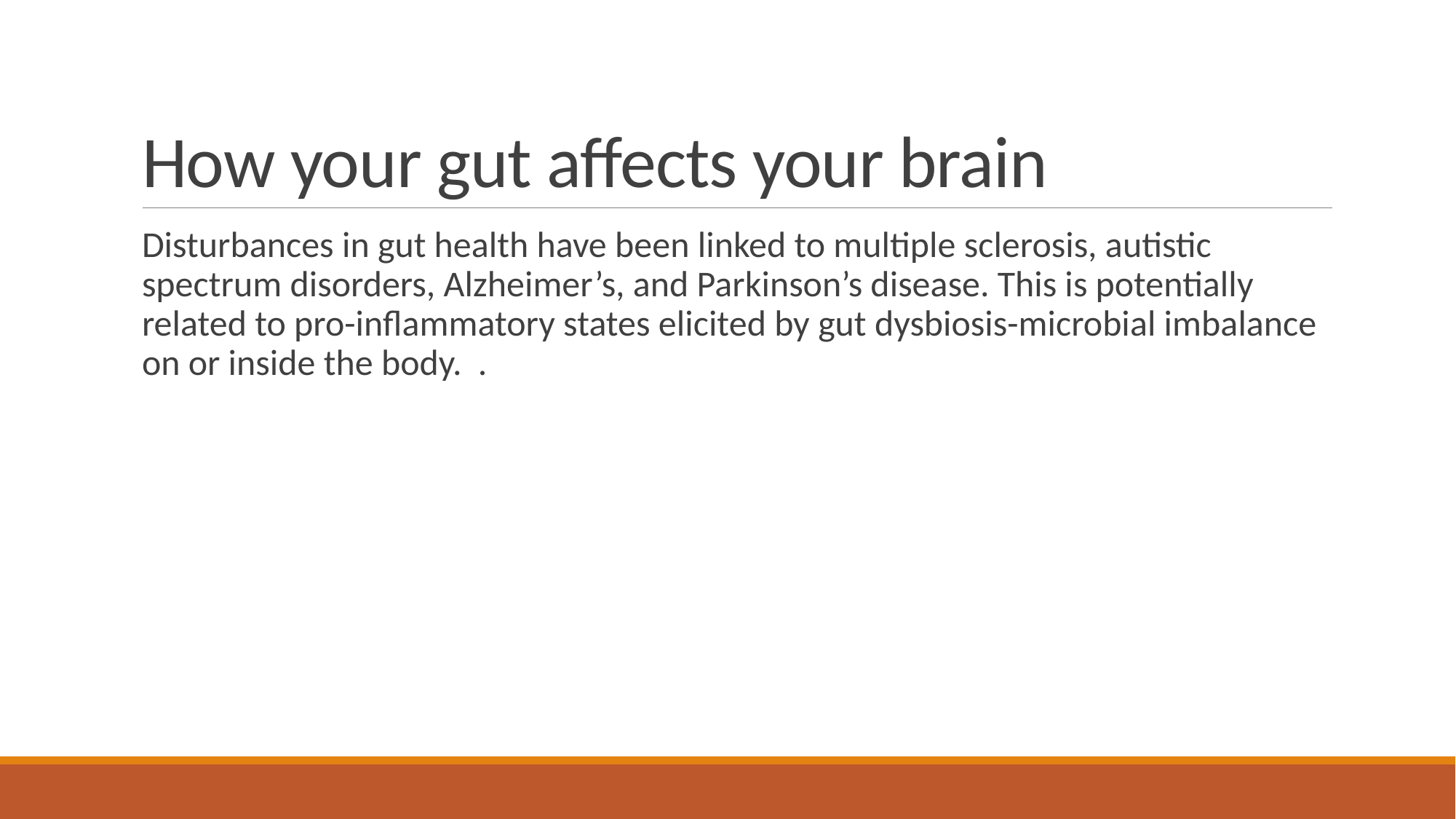

# How your gut affects your brain
Disturbances in gut health have been linked to multiple sclerosis, autistic spectrum disorders, Alzheimer’s, and Parkinson’s disease. This is potentially related to pro-inflammatory states elicited by gut dysbiosis-microbial imbalance on or inside the body.  .